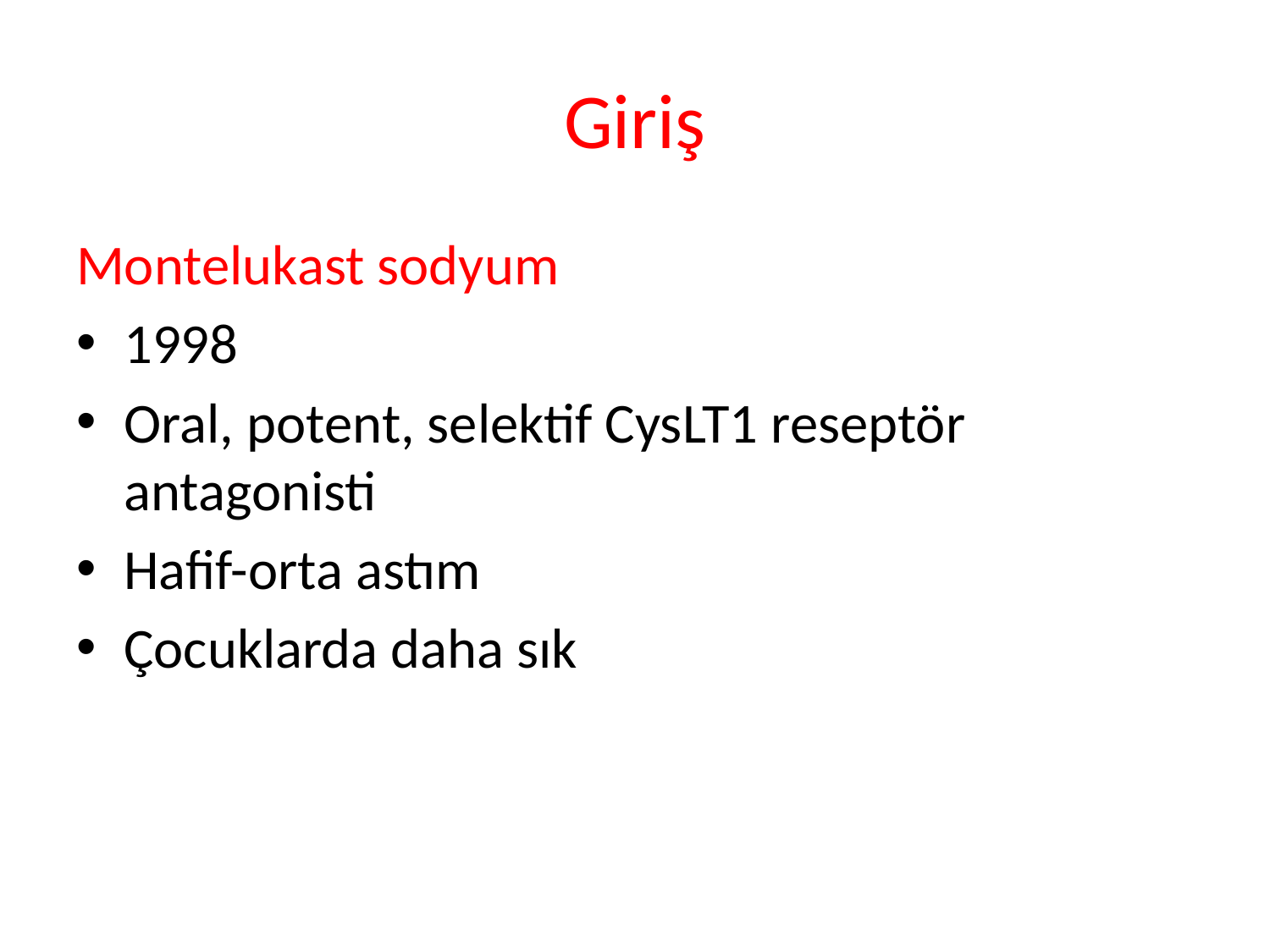

# Giriş
Montelukast sodyum
1998
Oral, potent, selektif CysLT1 reseptör antagonisti
Hafif-orta astım
Çocuklarda daha sık